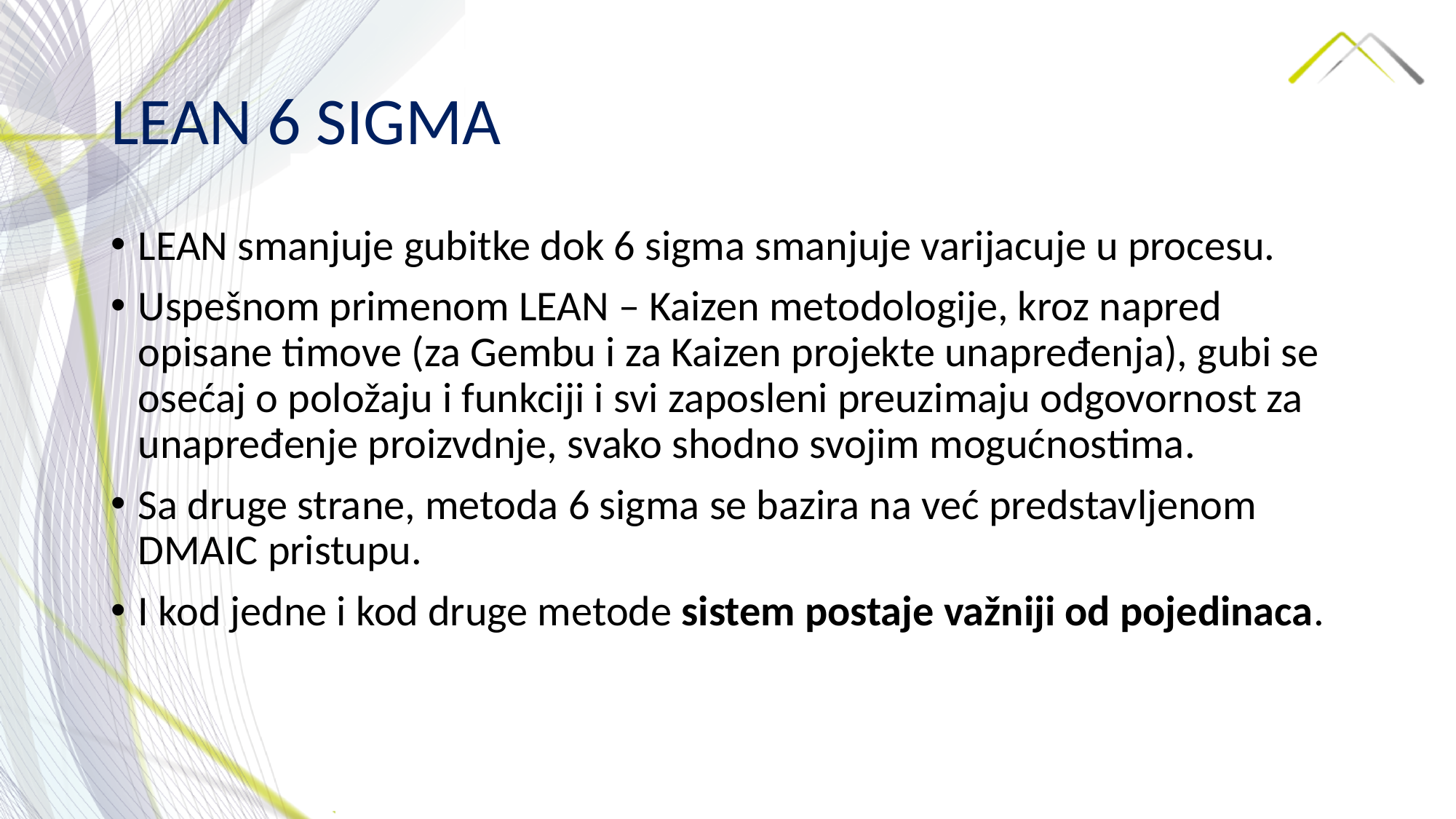

# LEAN 6 SIGMA
LEAN smanjuje gubitke dok 6 sigma smanjuje varijacuje u procesu.
Uspešnom primenom LEAN – Kaizen metodologije, kroz napred opisane timove (za Gembu i za Kaizen projekte unapređenja), gubi se osećaj o položaju i funkciji i svi zaposleni preuzimaju odgovornost za unapređenje proizvdnje, svako shodno svojim mogućnostima.
Sa druge strane, metoda 6 sigma se bazira na već predstavljenom DMAIC pristupu.
I kod jedne i kod druge metode sistem postaje važniji od pojedinaca.